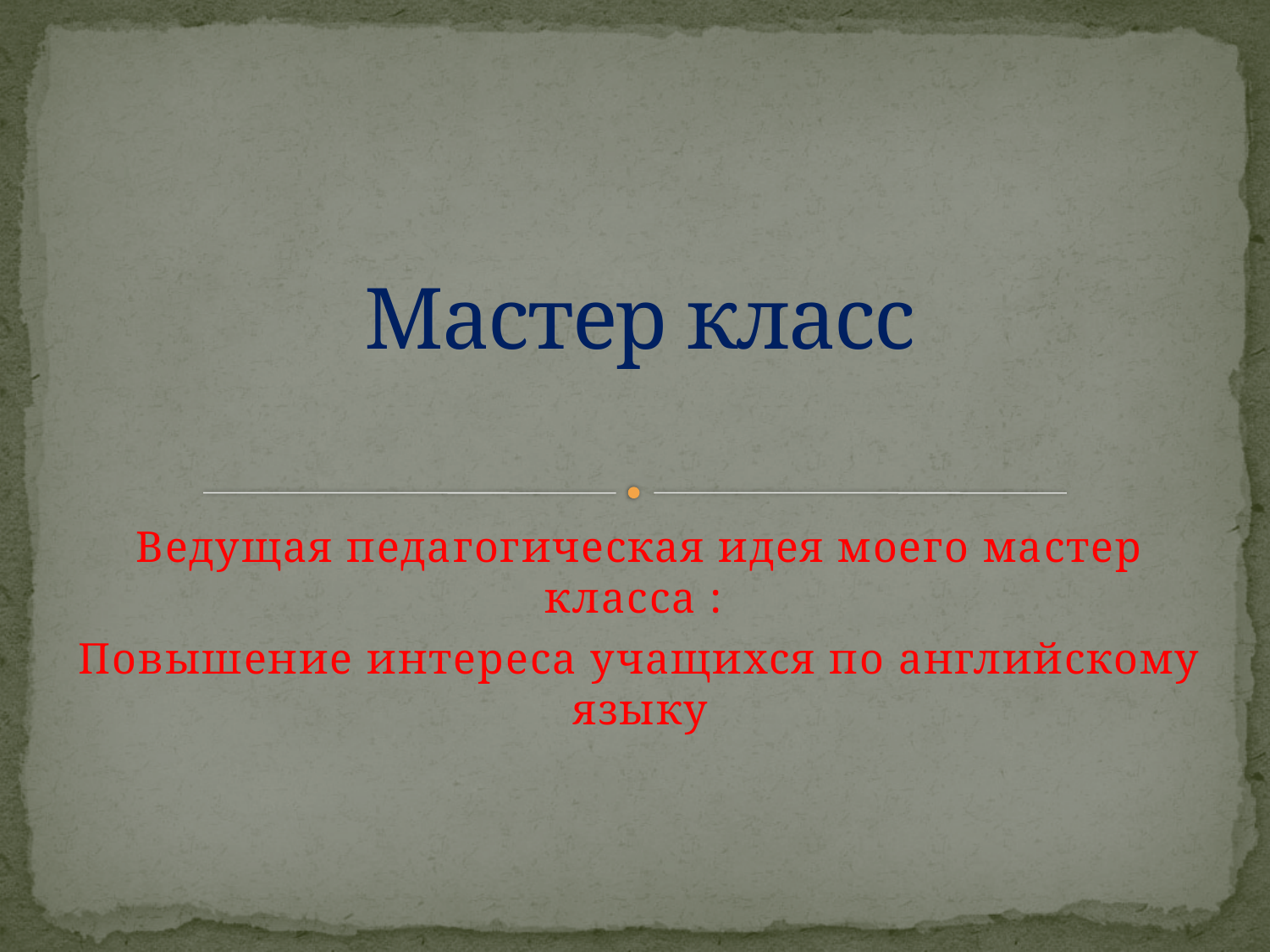

# Мастер класс
Ведущая педагогическая идея моего мастер класса :
Повышение интереса учащихся по английскому языку